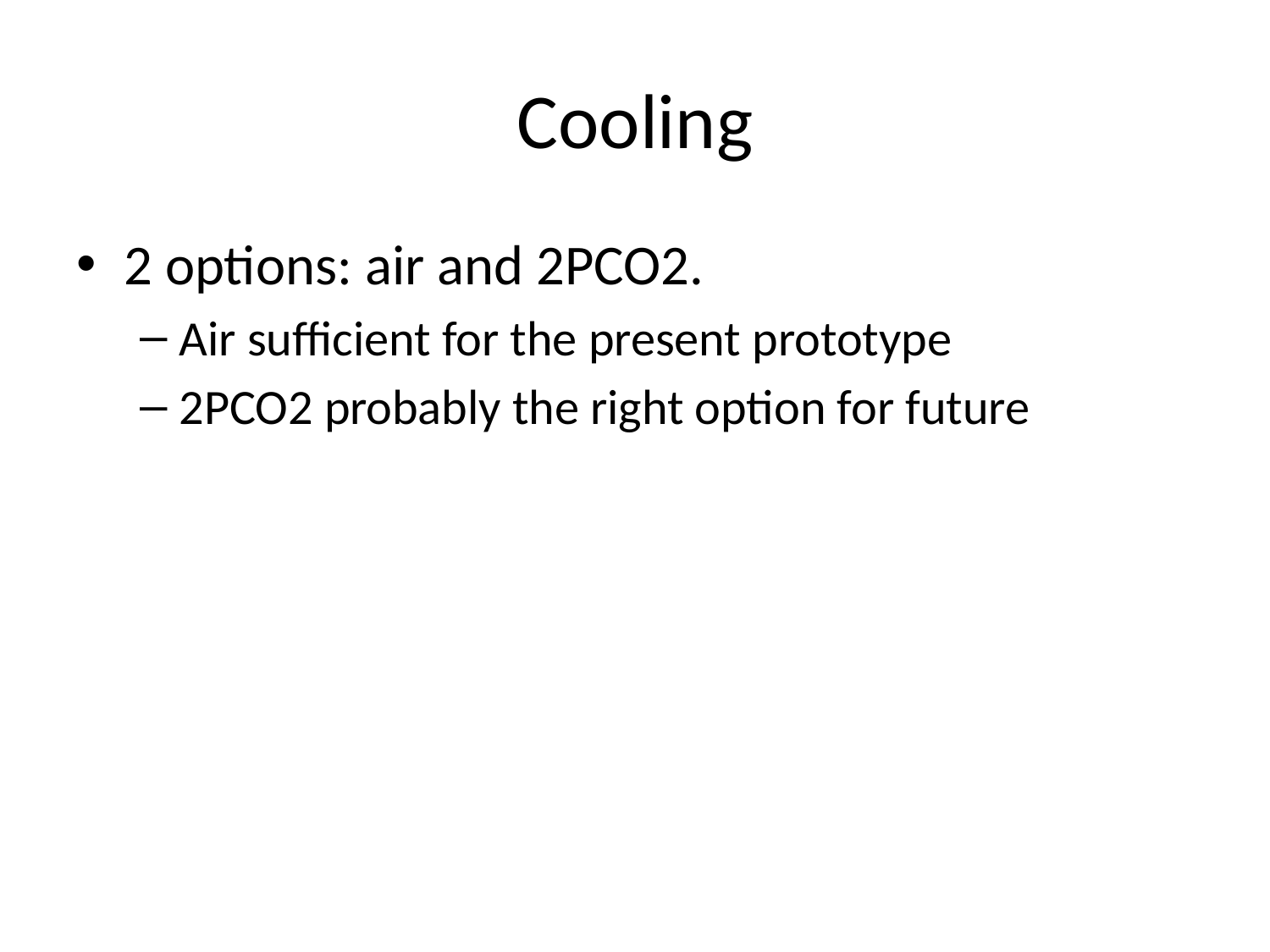

# Cooling
2 options: air and 2PCO2.
Air sufficient for the present prototype
2PCO2 probably the right option for future